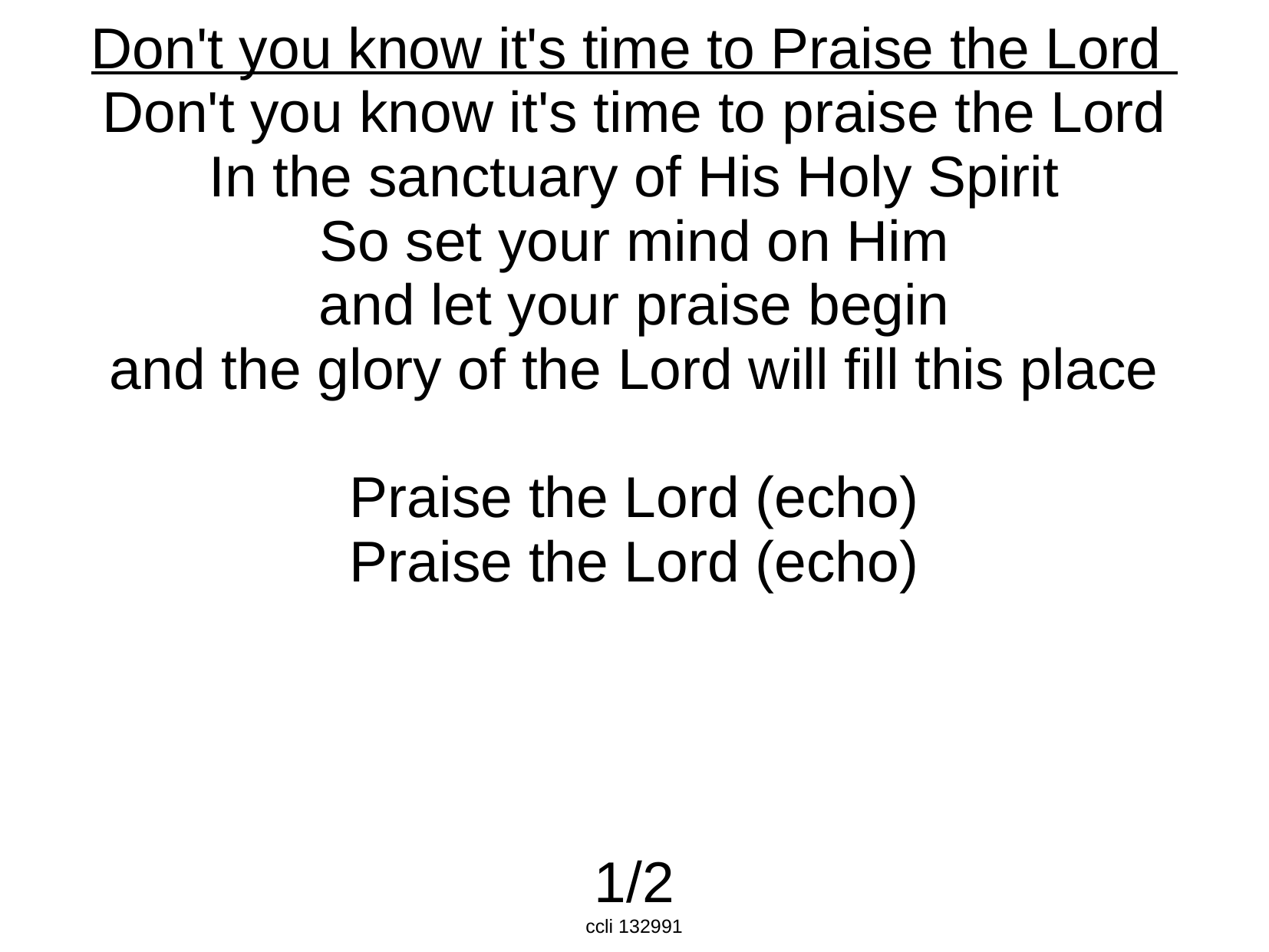

Don't you know it's time to Praise the Lord
Don't you know it's time to praise the Lord
In the sanctuary of His Holy Spirit
So set your mind on Him
and let your praise begin
and the glory of the Lord will fill this place

Praise the Lord (echo)
Praise the Lord (echo)

1/2
ccli 132991